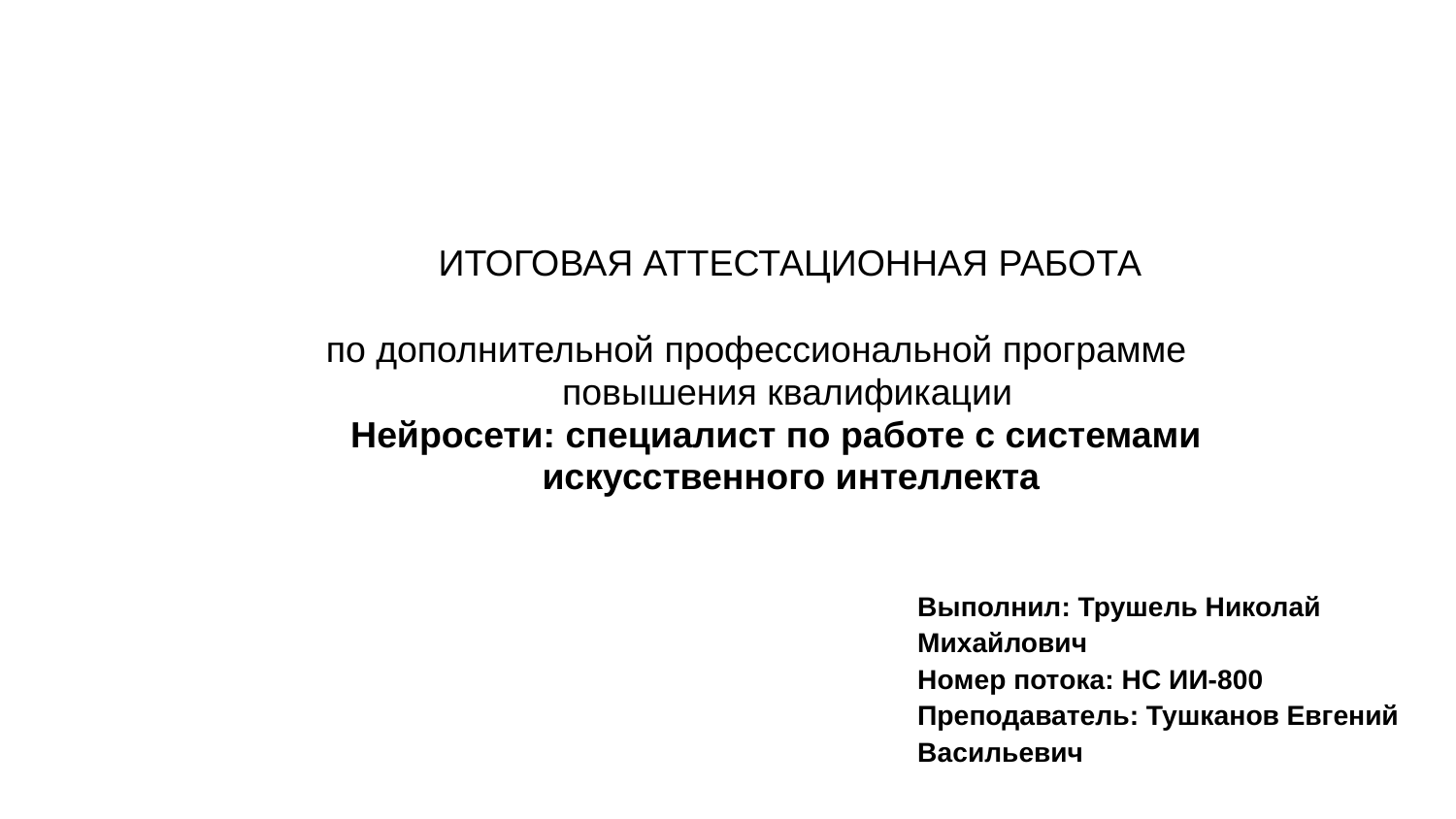

ИТОГОВАЯ АТТЕСТАЦИОННАЯ РАБОТА
по дополнительной профессиональной программе
повышения квалификации
Нейросети: специалист по работе с системами
искусственного интеллекта
Выполнил: Трушель Николай
Михайлович
Номер потока: НС ИИ-800
Преподаватель: Тушканов Евгений
Васильевич